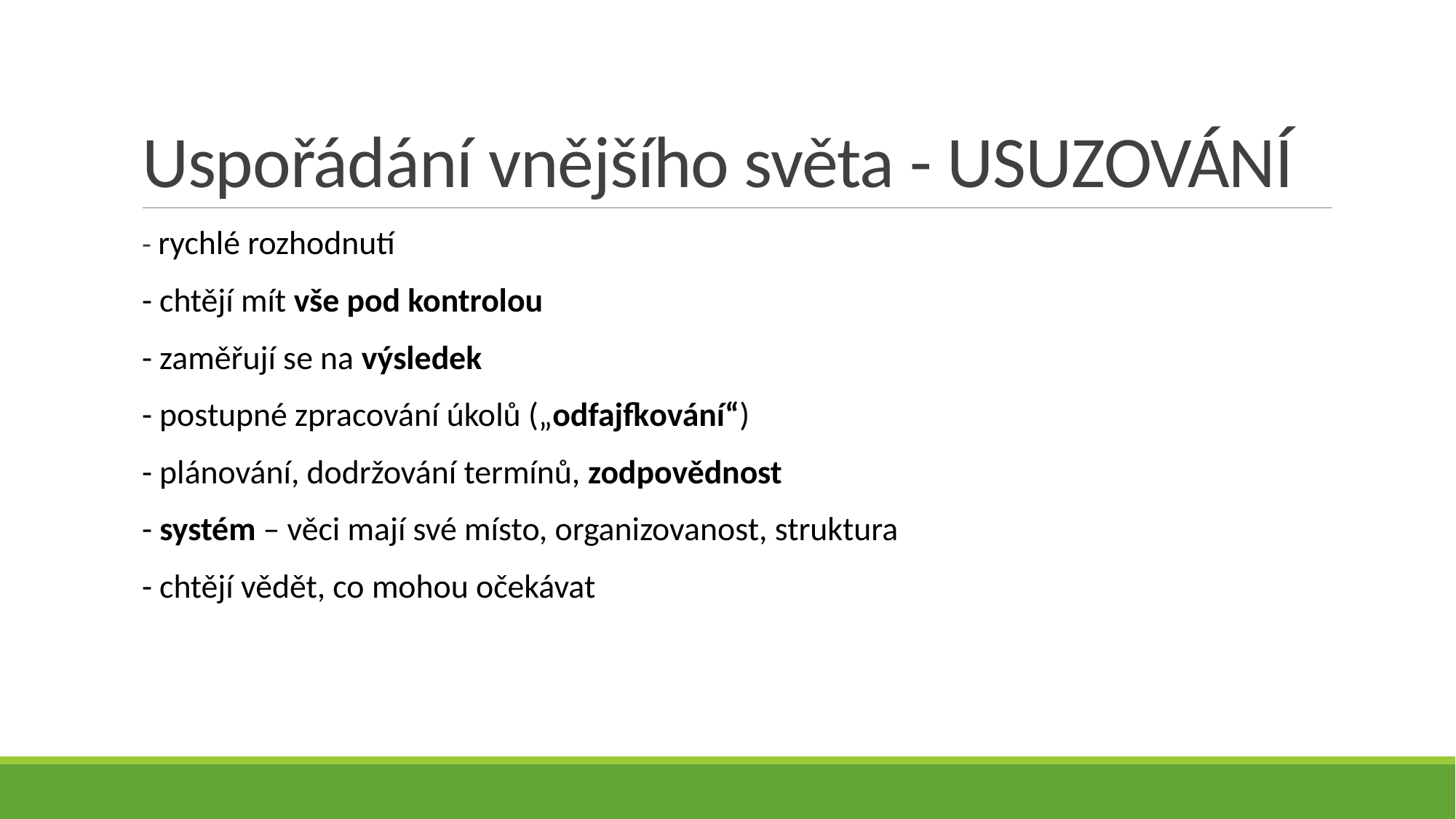

# Uspořádání vnějšího světa - USUZOVÁNÍ
- rychlé rozhodnutí
- chtějí mít vše pod kontrolou
- zaměřují se na výsledek
- postupné zpracování úkolů („odfajfkování“)
- plánování, dodržování termínů, zodpovědnost
- systém – věci mají své místo, organizovanost, struktura
- chtějí vědět, co mohou očekávat